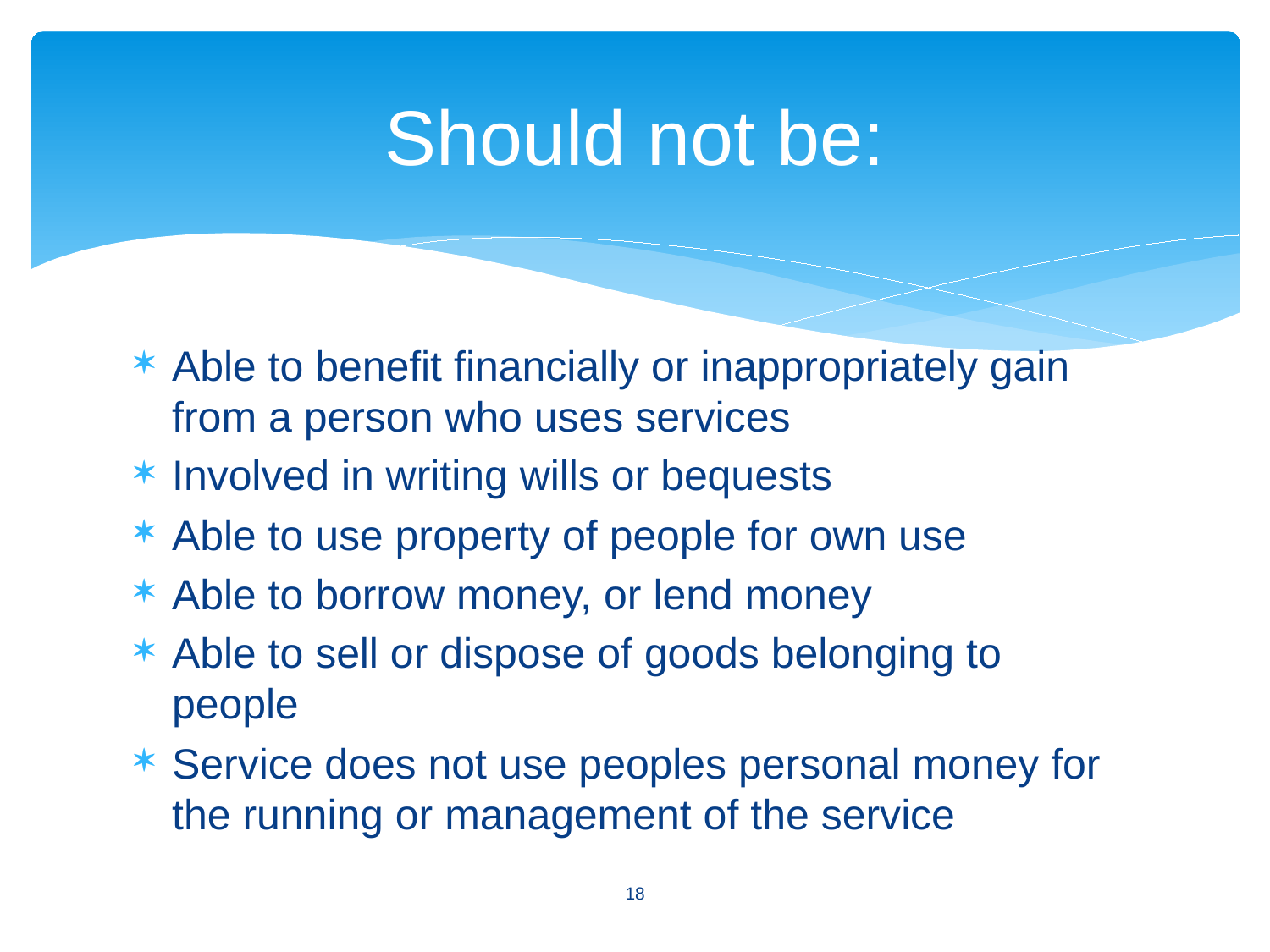

# Should not be:
Able to benefit financially or inappropriately gain from a person who uses services
Involved in writing wills or bequests
Able to use property of people for own use
Able to borrow money, or lend money
Able to sell or dispose of goods belonging to people
Service does not use peoples personal money for the running or management of the service
18